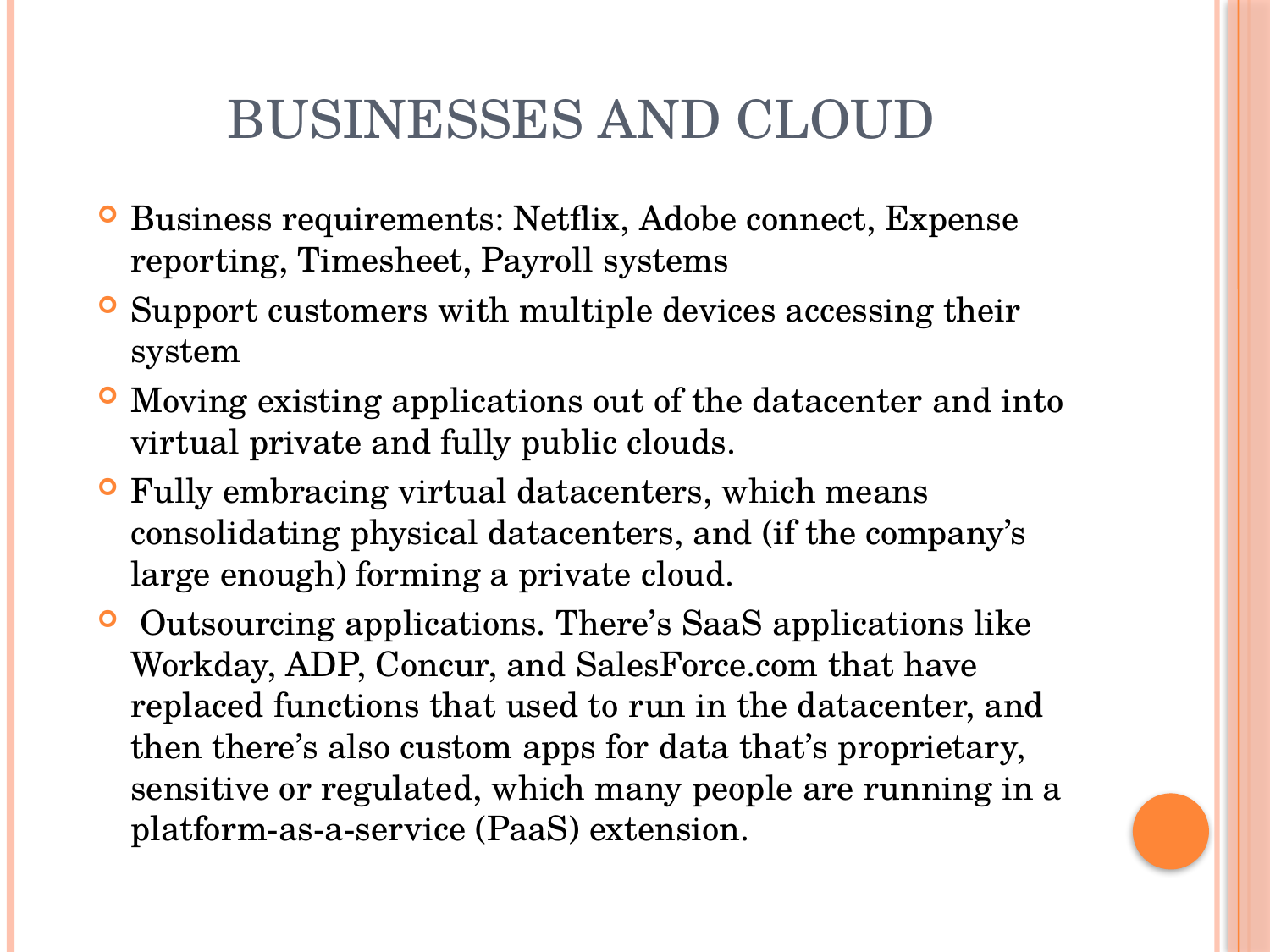

# Businesses and cloud
Business requirements: Netflix, Adobe connect, Expense reporting, Timesheet, Payroll systems
Support customers with multiple devices accessing their system
Moving existing applications out of the datacenter and into virtual private and fully public clouds.
Fully embracing virtual datacenters, which means consolidating physical datacenters, and (if the company’s large enough) forming a private cloud.
 Outsourcing applications. There’s SaaS applications like Workday, ADP, Concur, and SalesForce.com that have replaced functions that used to run in the datacenter, and then there’s also custom apps for data that’s proprietary, sensitive or regulated, which many people are running in a platform-as-a-service (PaaS) extension.